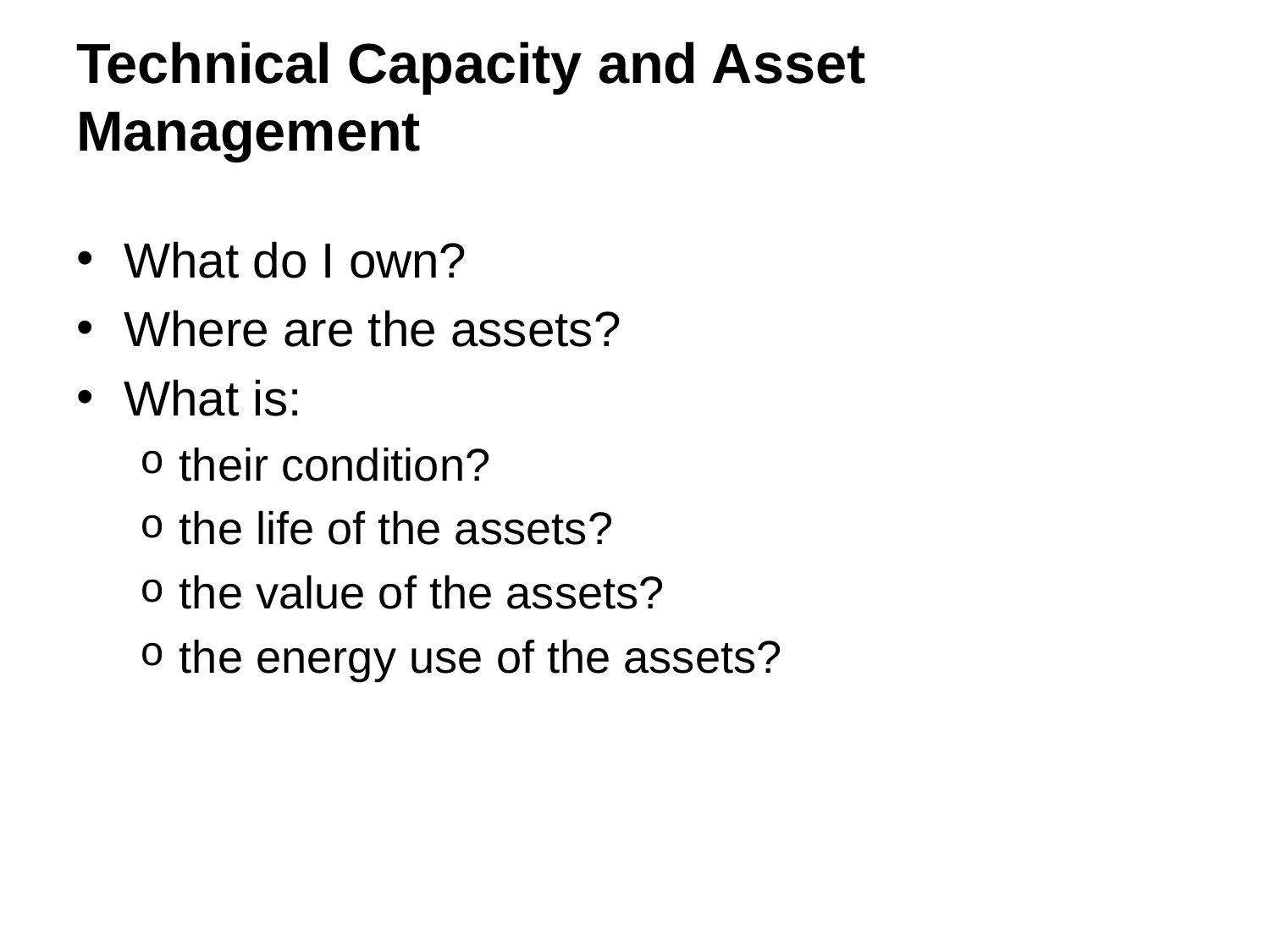

# Technical Capacity and Asset Management
What do I own?
Where are the assets?
What is:
their condition?
the life of the assets?
the value of the assets?
the energy use of the assets?